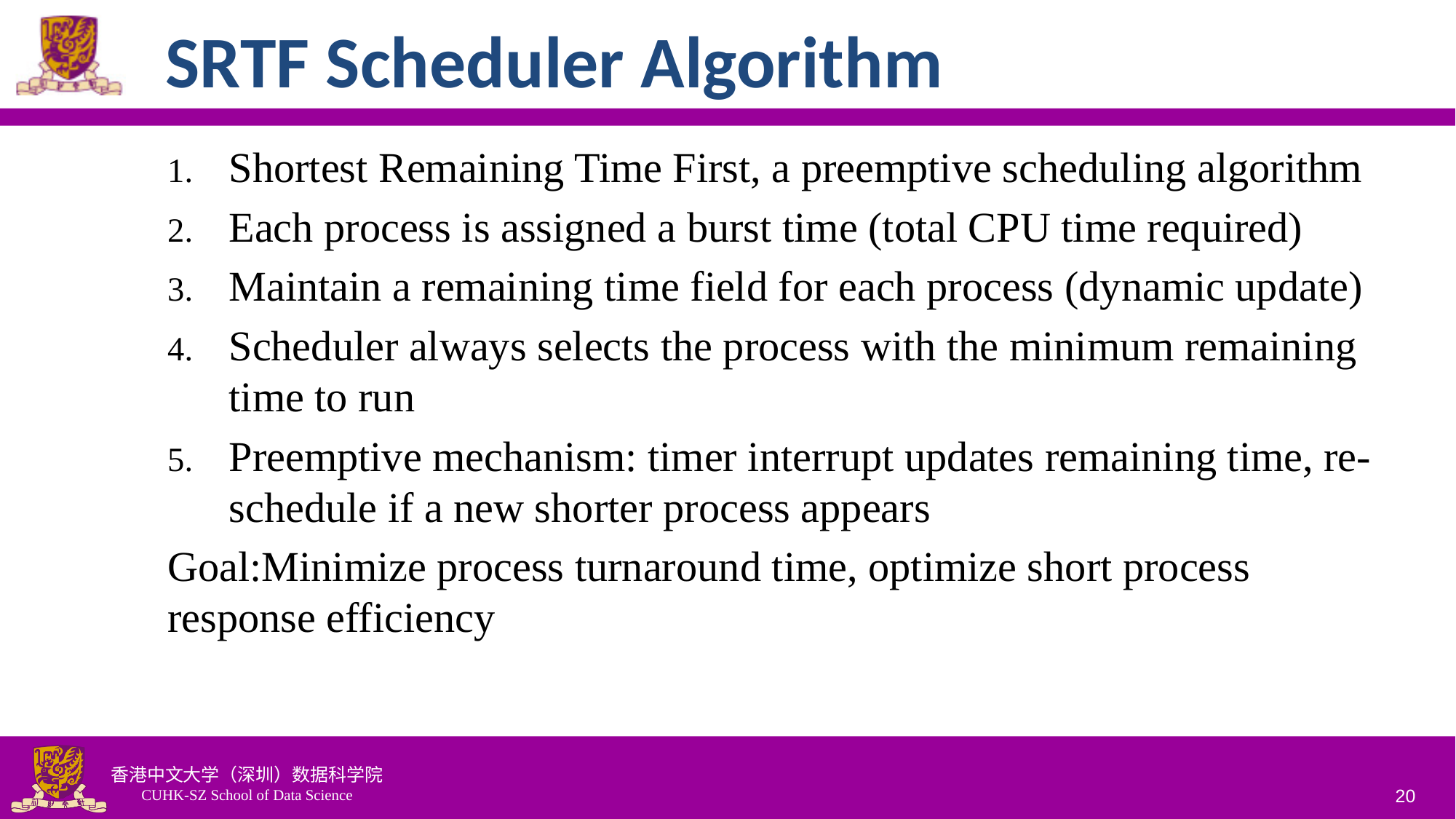

# SRTF Scheduler Algorithm
Shortest Remaining Time First, a preemptive scheduling algorithm
Each process is assigned a burst time (total CPU time required)
Maintain a remaining time field for each process (dynamic update)
Scheduler always selects the process with the minimum remaining time to run
Preemptive mechanism: timer interrupt updates remaining time, re-schedule if a new shorter process appears
Goal:Minimize process turnaround time, optimize short process response efficiency
20